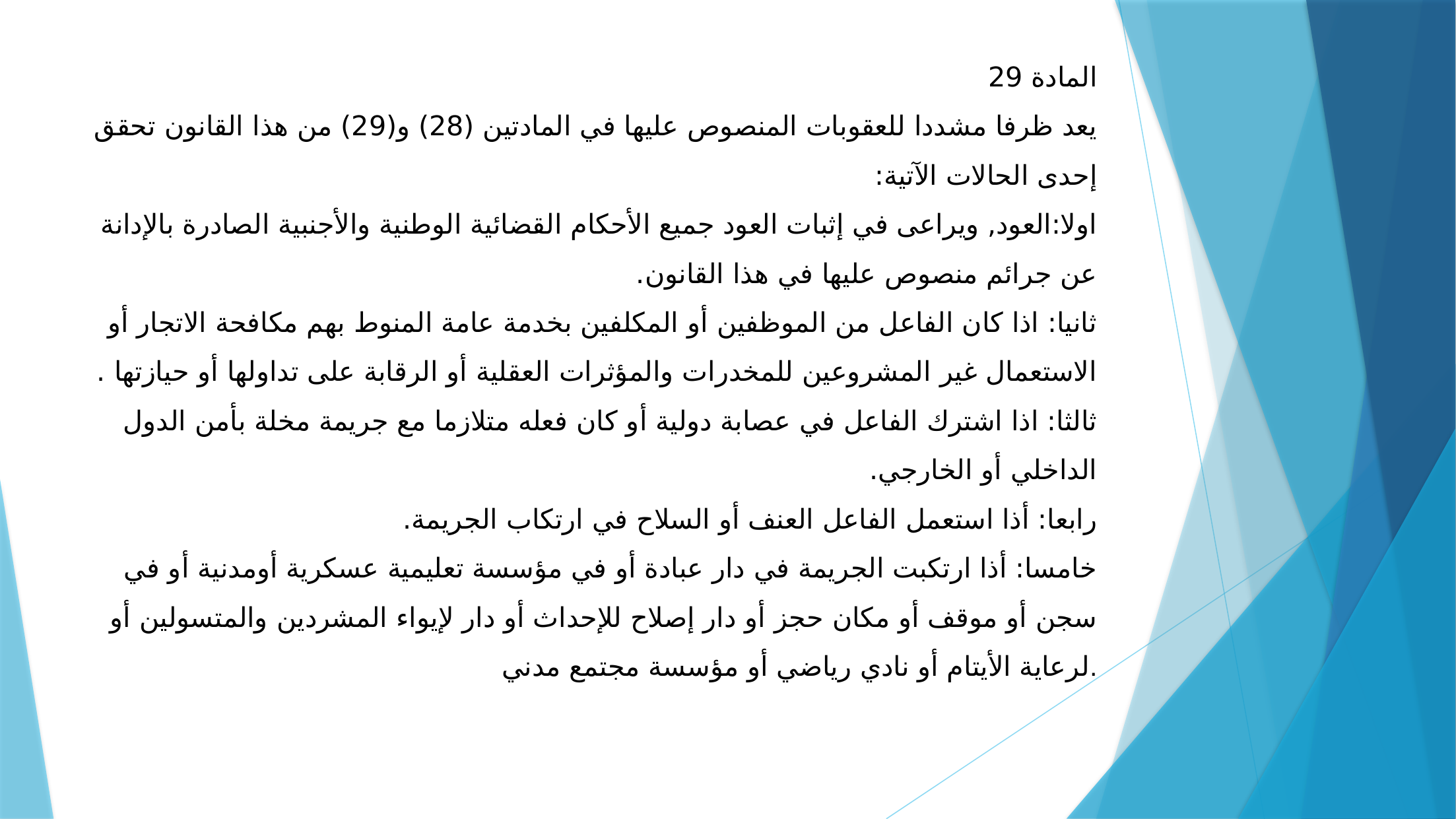

المادة 29
يعد ظرفا مشددا للعقوبات المنصوص عليها في المادتين (28) و(29) من هذا القانون تحقق إحدى الحالات الآتية:
اولا:العود, ويراعى في إثبات العود جميع الأحكام القضائية الوطنية والأجنبية الصادرة بالإدانة عن جرائم منصوص عليها في هذا القانون.
ثانيا: اذا كان الفاعل من الموظفين أو المكلفين بخدمة عامة المنوط بهم مكافحة الاتجار أو الاستعمال غير المشروعين للمخدرات والمؤثرات العقلية أو الرقابة على تداولها أو حيازتها .
ثالثا: اذا اشترك الفاعل في عصابة دولية أو كان فعله متلازما مع جريمة مخلة بأمن الدول الداخلي أو الخارجي.
رابعا: أذا استعمل الفاعل العنف أو السلاح في ارتكاب الجريمة.
خامسا: أذا ارتكبت الجريمة في دار عبادة أو في مؤسسة تعليمية عسكرية أومدنية أو في سجن أو موقف أو مكان حجز أو دار إصلاح للإحداث أو دار لإيواء المشردين والمتسولين أو لرعاية الأيتام أو نادي رياضي أو مؤسسة مجتمع مدني.